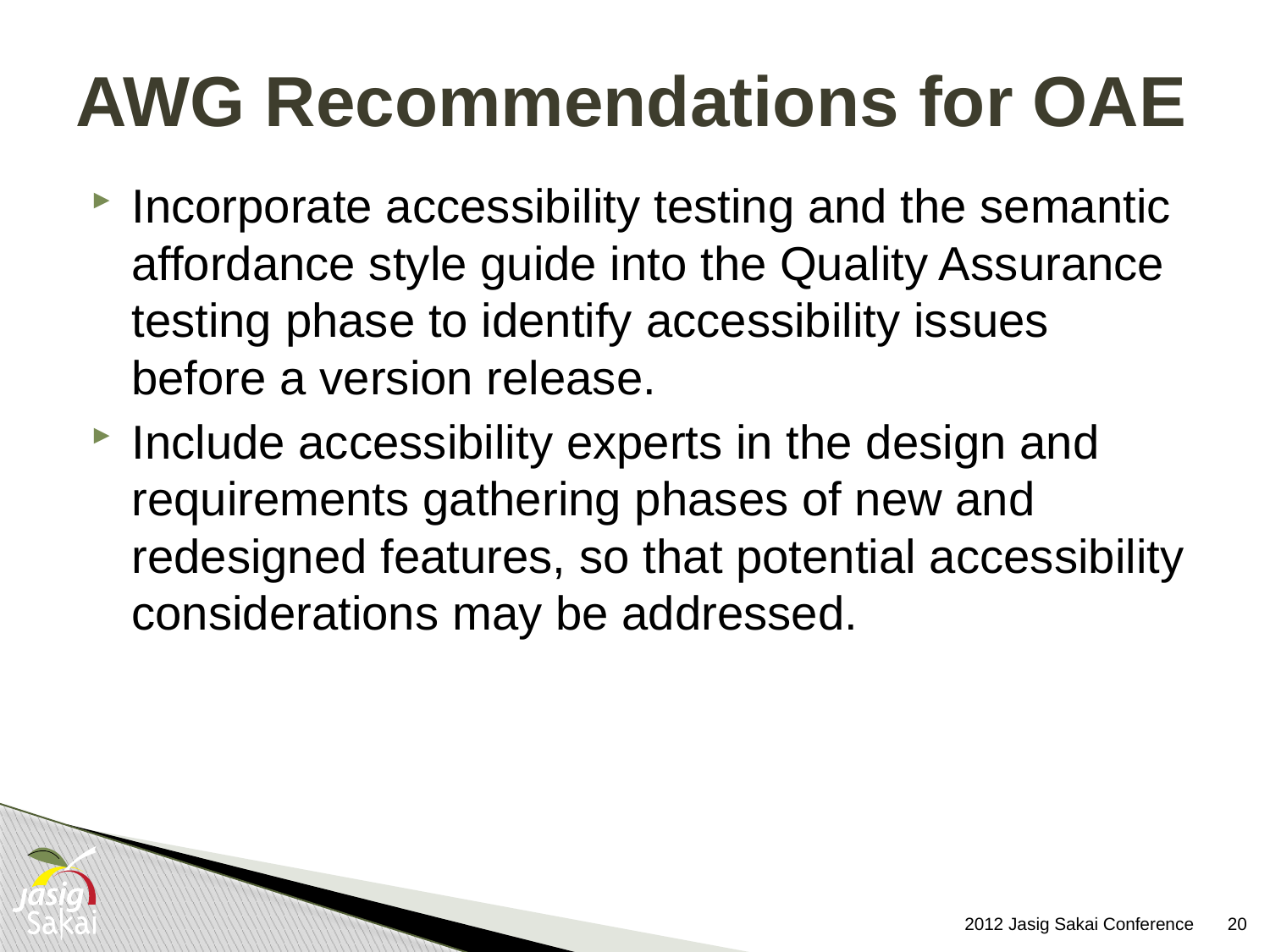

# AWG Recommendations for OAE
Incorporate accessibility testing and the semantic affordance style guide into the Quality Assurance testing phase to identify accessibility issues before a version release.
Include accessibility experts in the design and requirements gathering phases of new and redesigned features, so that potential accessibility considerations may be addressed.
2012 Jasig Sakai Conference
20